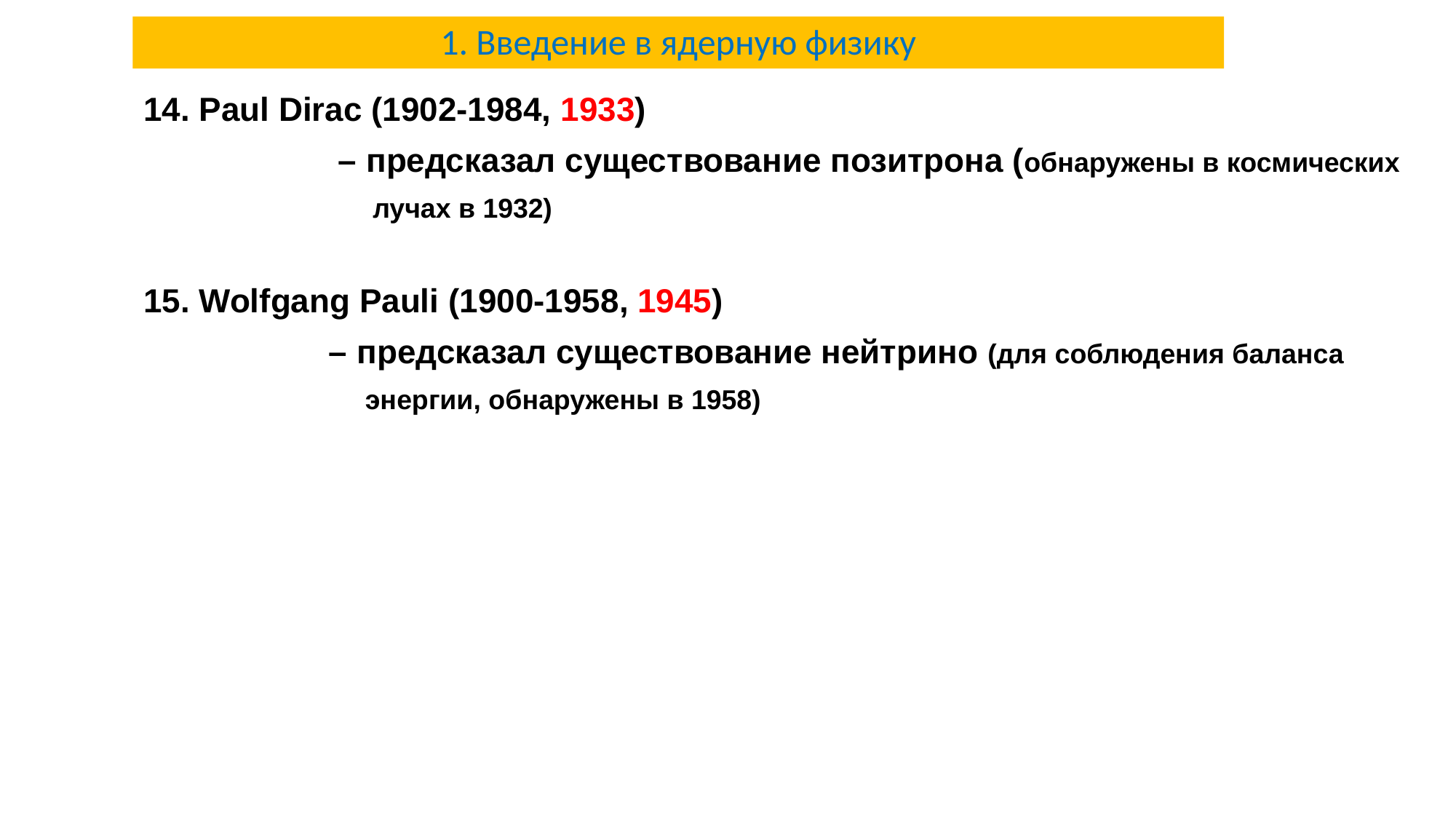

# 1. Введение в ядерную физику

14. Paul Dirac (1902-1984, 1933)
                     – предсказал существование позитрона (обнаружены в космических
                              лучах в 1932)

15. Wolfgang Pauli (1900-1958, 1945)
                    – предсказал существование нейтрино (для соблюдения баланса
                             энергии, обнаружены в 1958)